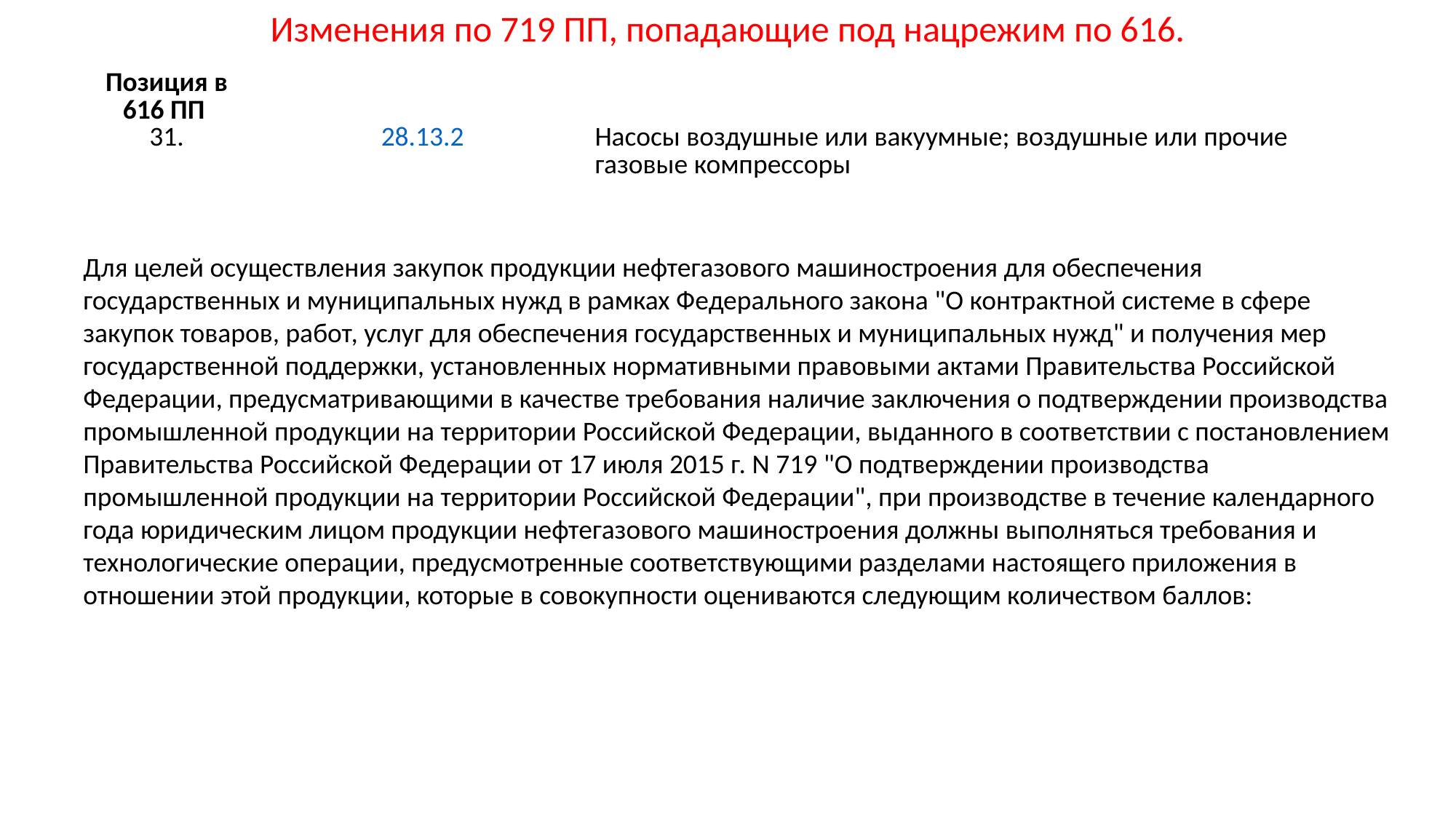

# Изменения по 719 ПП, попадающие под нацрежим по 616.
| Позиция в 616 ПП 31. | 28.13.2 | Насосы воздушные или вакуумные; воздушные или прочие газовые компрессоры |
| --- | --- | --- |
Для целей осуществления закупок продукции нефтегазового машиностроения для обеспечения государственных и муниципальных нужд в рамках Федерального закона "О контрактной системе в сфере закупок товаров, работ, услуг для обеспечения государственных и муниципальных нужд" и получения мер государственной поддержки, установленных нормативными правовыми актами Правительства Российской Федерации, предусматривающими в качестве требования наличие заключения о подтверждении производства промышленной продукции на территории Российской Федерации, выданного в соответствии с постановлением Правительства Российской Федерации от 17 июля 2015 г. N 719 "О подтверждении производства промышленной продукции на территории Российской Федерации", при производстве в течение календарного года юридическим лицом продукции нефтегазового машиностроения должны выполняться требования и технологические операции, предусмотренные соответствующими разделами настоящего приложения в отношении этой продукции, которые в совокупности оцениваются следующим количеством баллов: